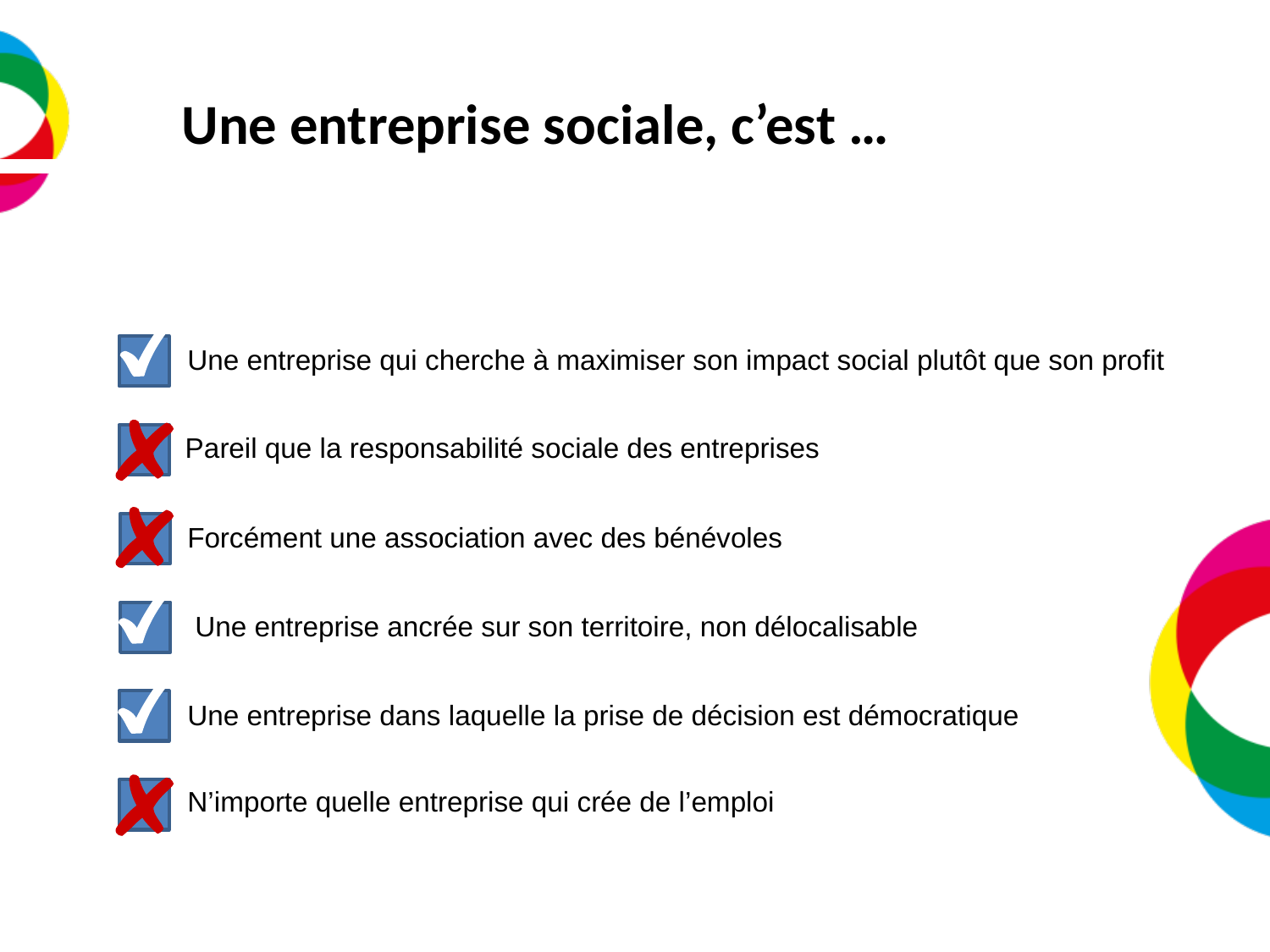

Une entreprise sociale, c’est …
A vous
de jouer

Une entreprise qui cherche à maximiser son impact social plutôt que son profit

Pareil que la responsabilité sociale des entreprises

Forcément une association avec des bénévoles

Une entreprise ancrée sur son territoire, non délocalisable

Une entreprise dans laquelle la prise de décision est démocratique

N’importe quelle entreprise qui crée de l’emploi